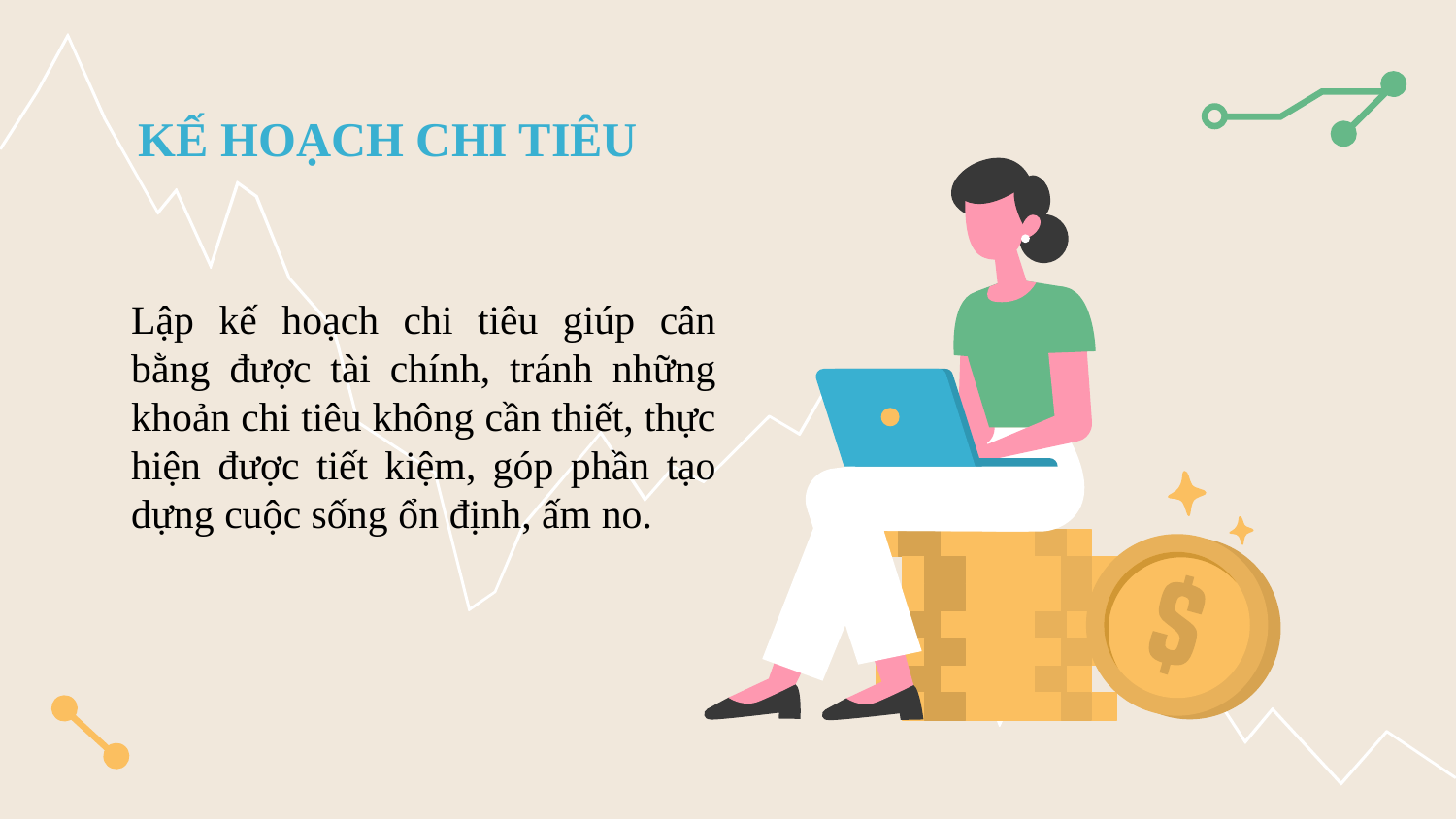

KẾ HOẠCH CHI TIÊU

Lập kế hoạch chi tiêu giúp cân bằng được tài chính, tránh những khoản chi tiêu không cần thiết, thực hiện được tiết kiệm, góp phần tạo dựng cuộc sống ổn định, ấm no.